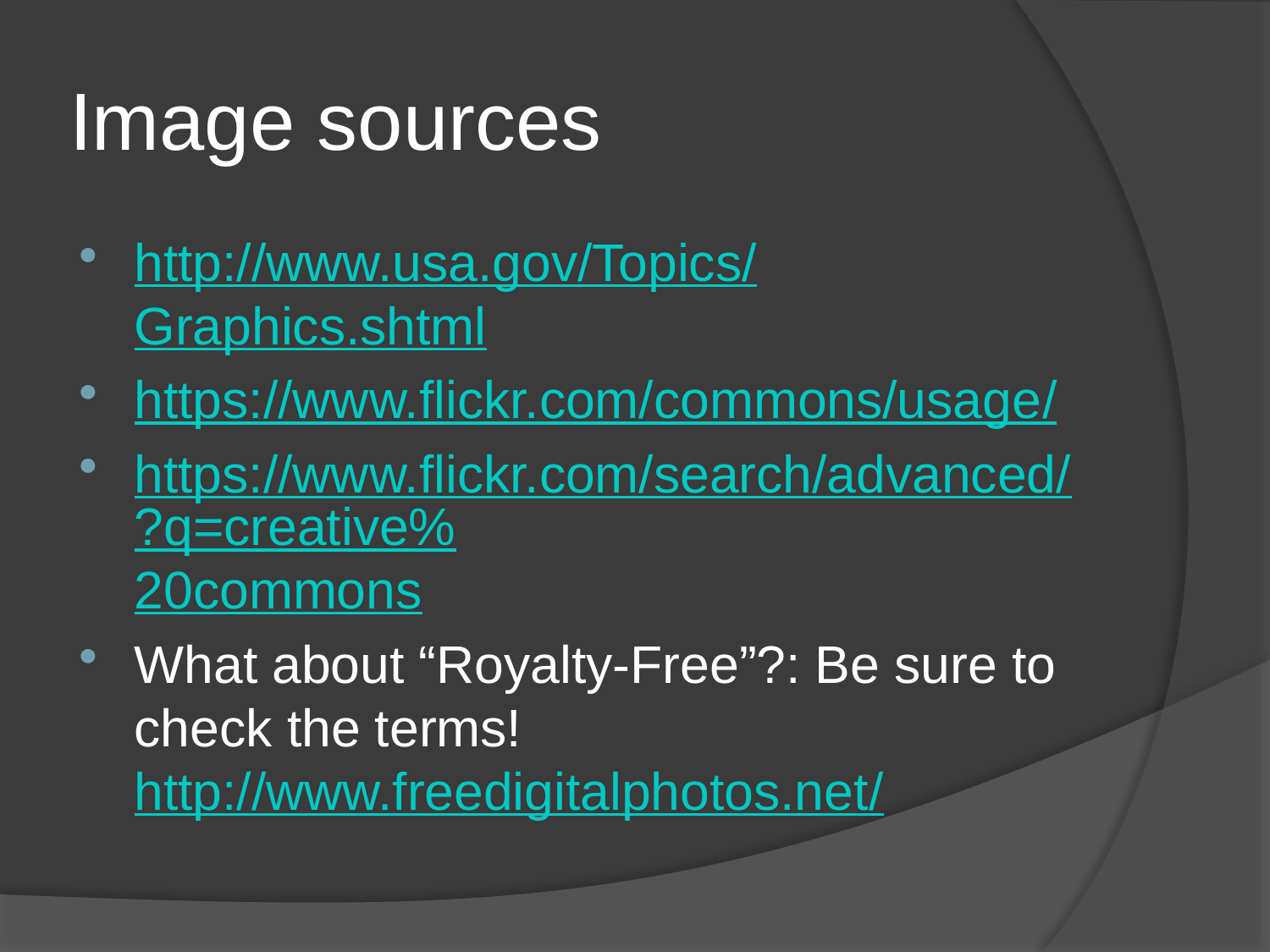

# Image sources
http://www.usa.gov/Topics/Graphics.shtml
https://www.flickr.com/commons/usage/
https://www.flickr.com/search/advanced/?q=creative%20commons
What about “Royalty-Free”?: Be sure to check the terms! http://www.freedigitalphotos.net/